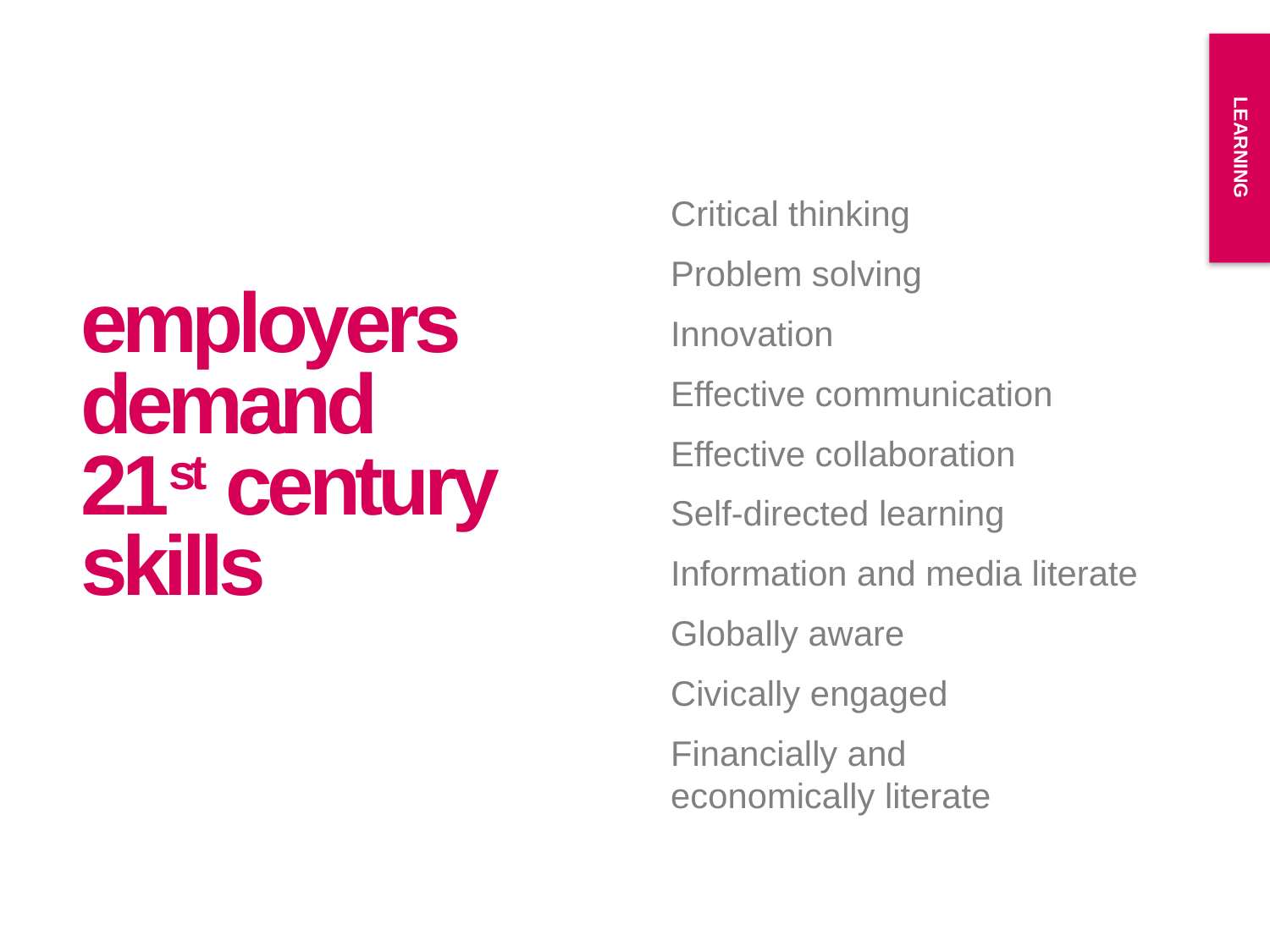

LEARNING
Critical thinking
Problem solving
Innovation
Effective communication
Effective collaboration
Self-directed learning
Information and media literate
Globally aware
Civically engaged
Financially and
economically literate
employers demand
21st century skills